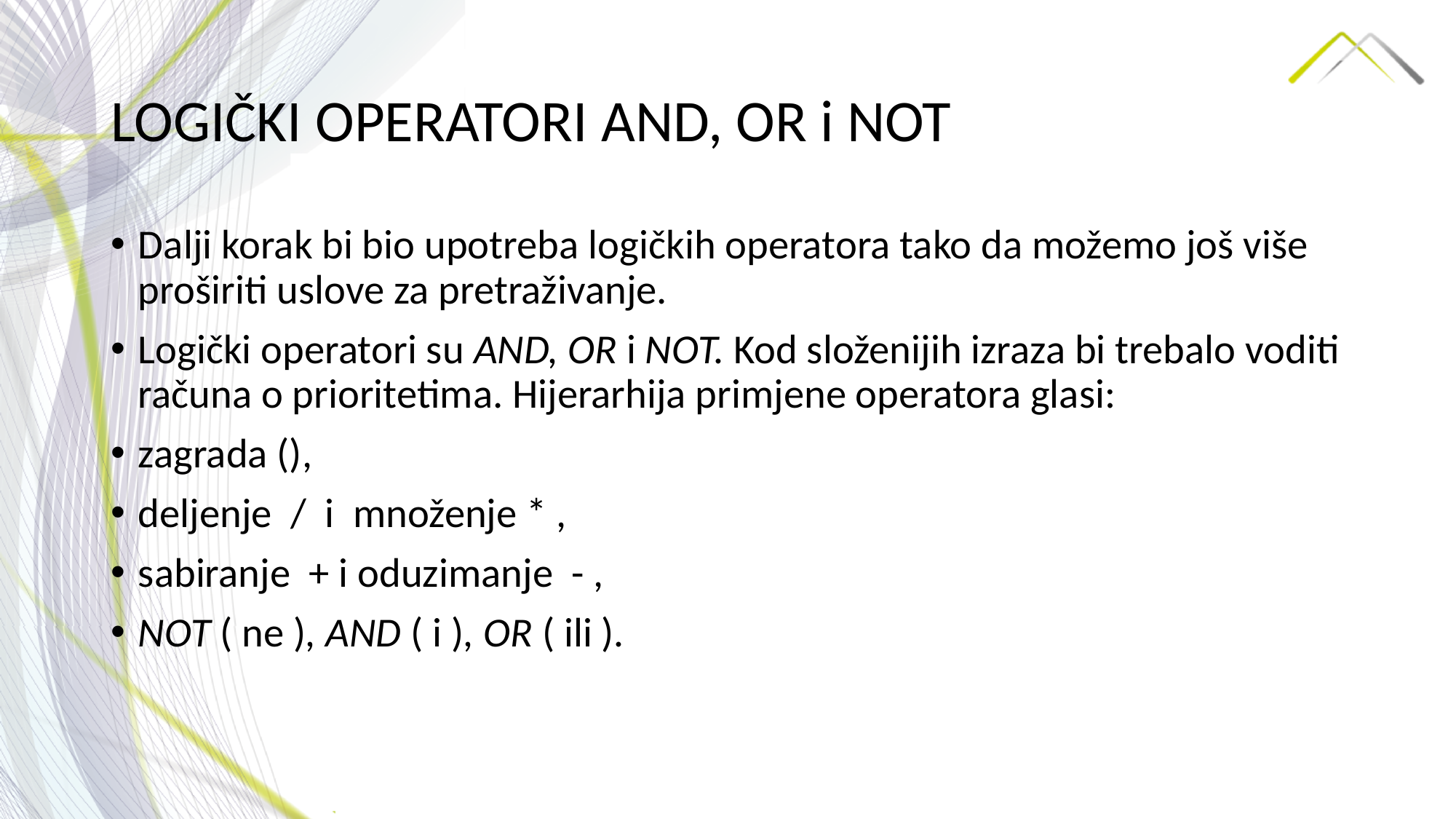

# LOGIČKI OPERATORI AND, OR i NOT
Dalji korak bi bio upotreba logičkih operatora tako da možemo još više proširiti uslove za pretraživanje.
Logički operatori su AND, OR i NOT. Kod složenijih izraza bi trebalo voditi računa o prioritetima. Hijerarhija primjene operatora glasi:
zagrada (),
deljenje  /  i  množenje * ,
sabiranje  + i oduzimanje  - ,
NOT ( ne ), AND ( i ), OR ( ili ).